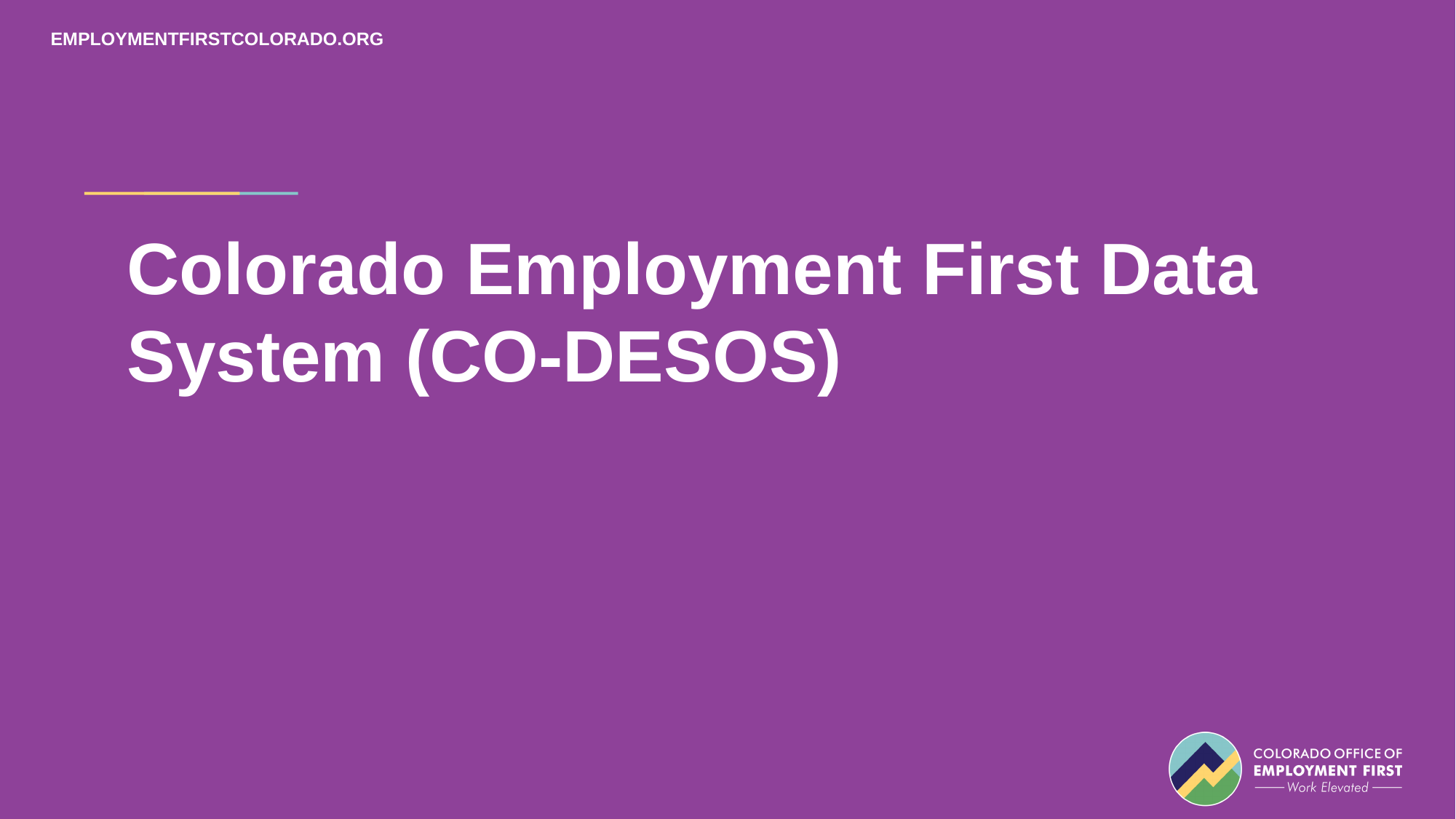

# Colorado Employment First Data System (CO-DESOS)